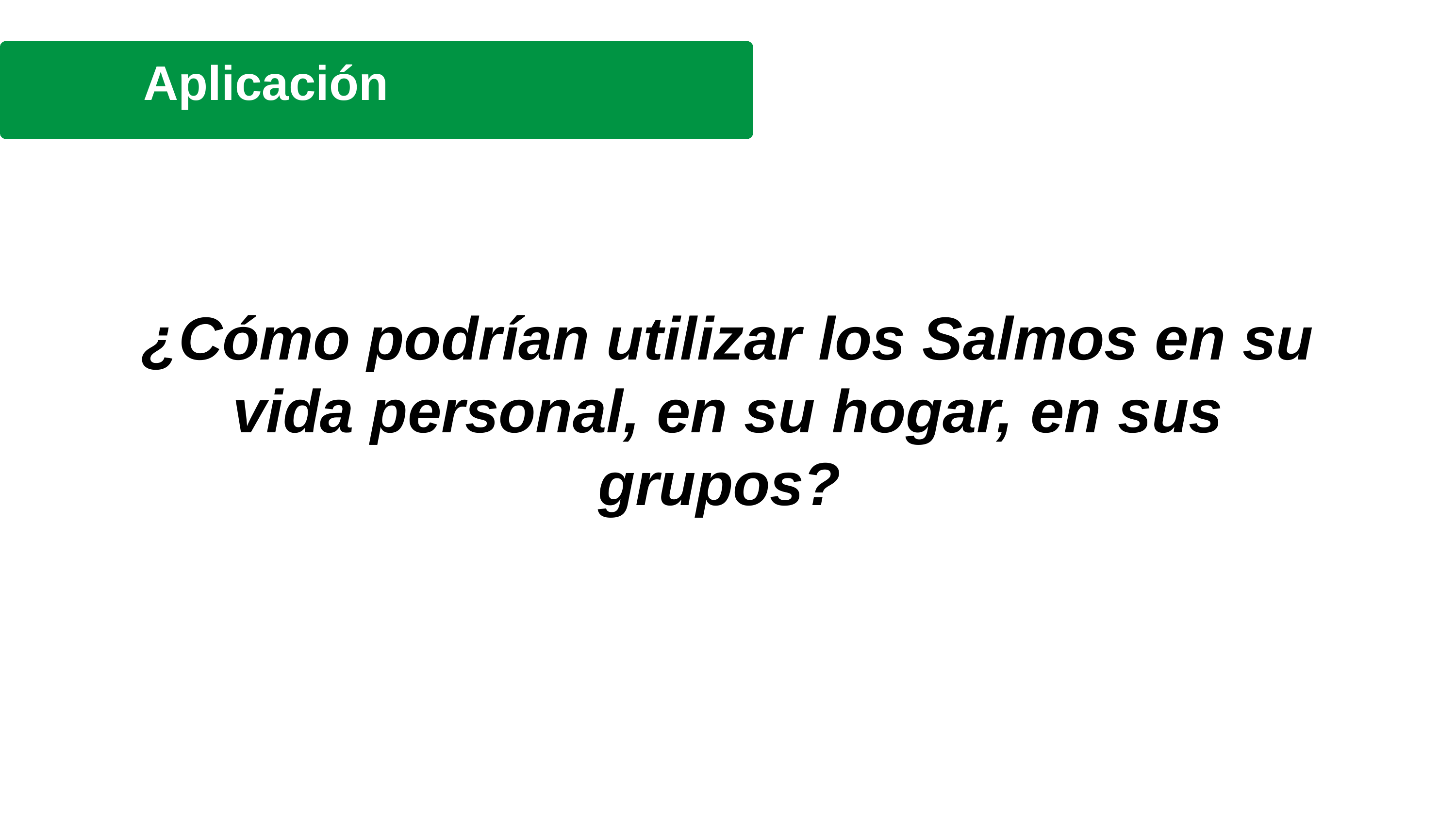

Aplicación
¿Cómo podrían utilizar los Salmos en su vida personal, en su hogar, en sus grupos?